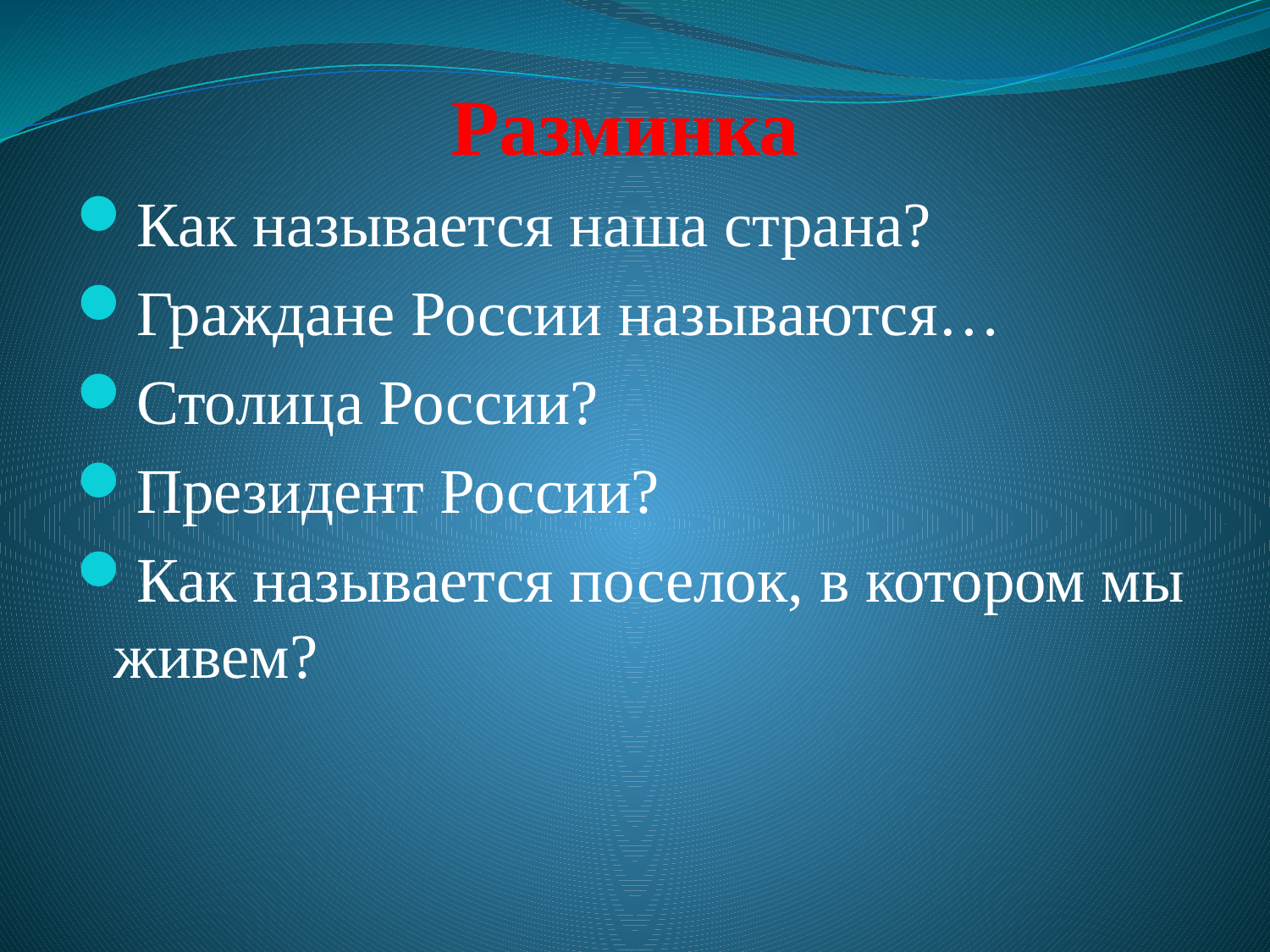

Разминка
Как называется наша страна?
Граждане России называются…
Столица России?
Президент России?
Как называется поселок, в котором мы живем?